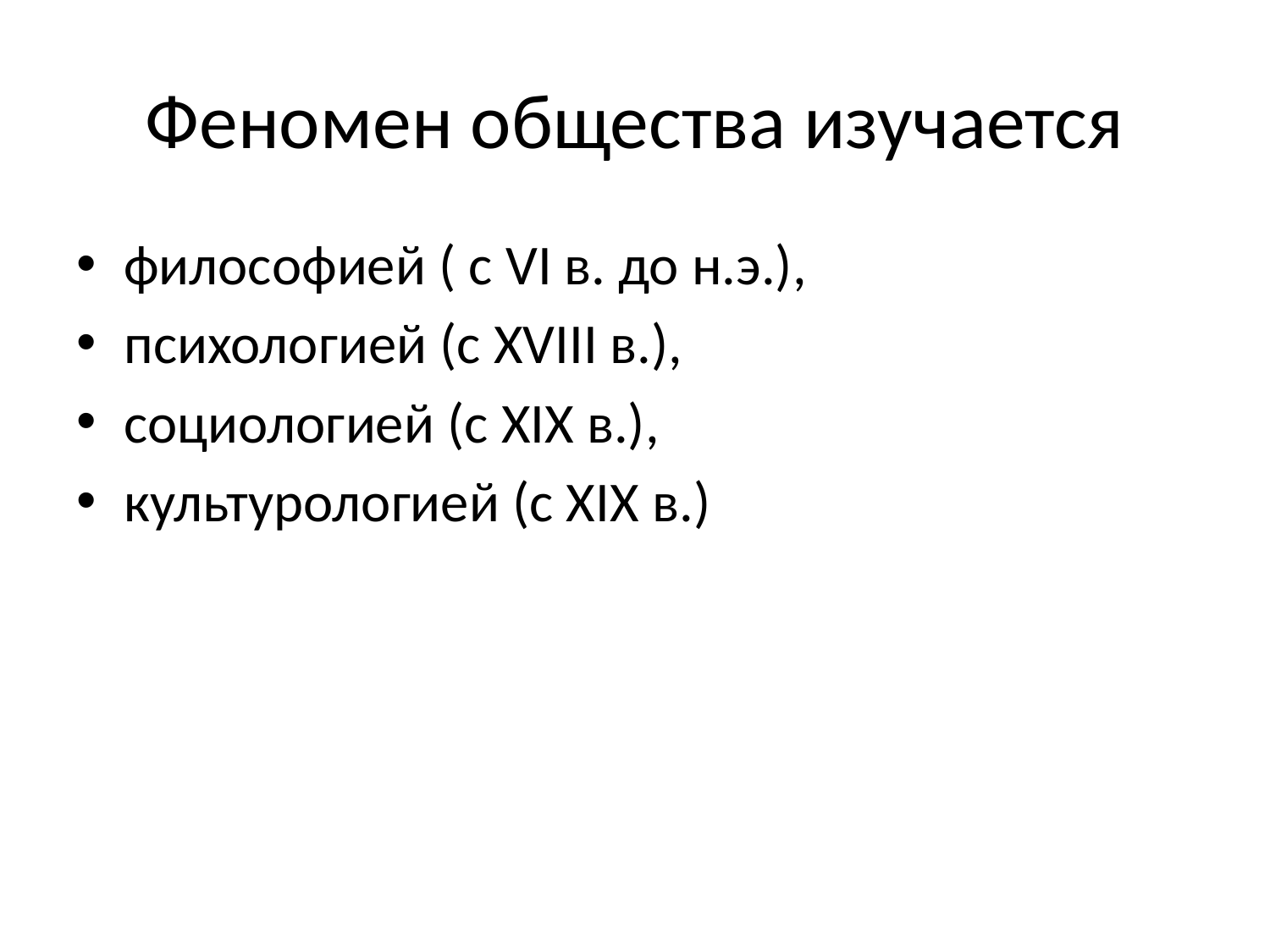

# Феномен общества изучается
философией ( с VI в. до н.э.),
психологией (с XVIII в.),
социологией (с XIX в.),
культурологией (с XIX в.)